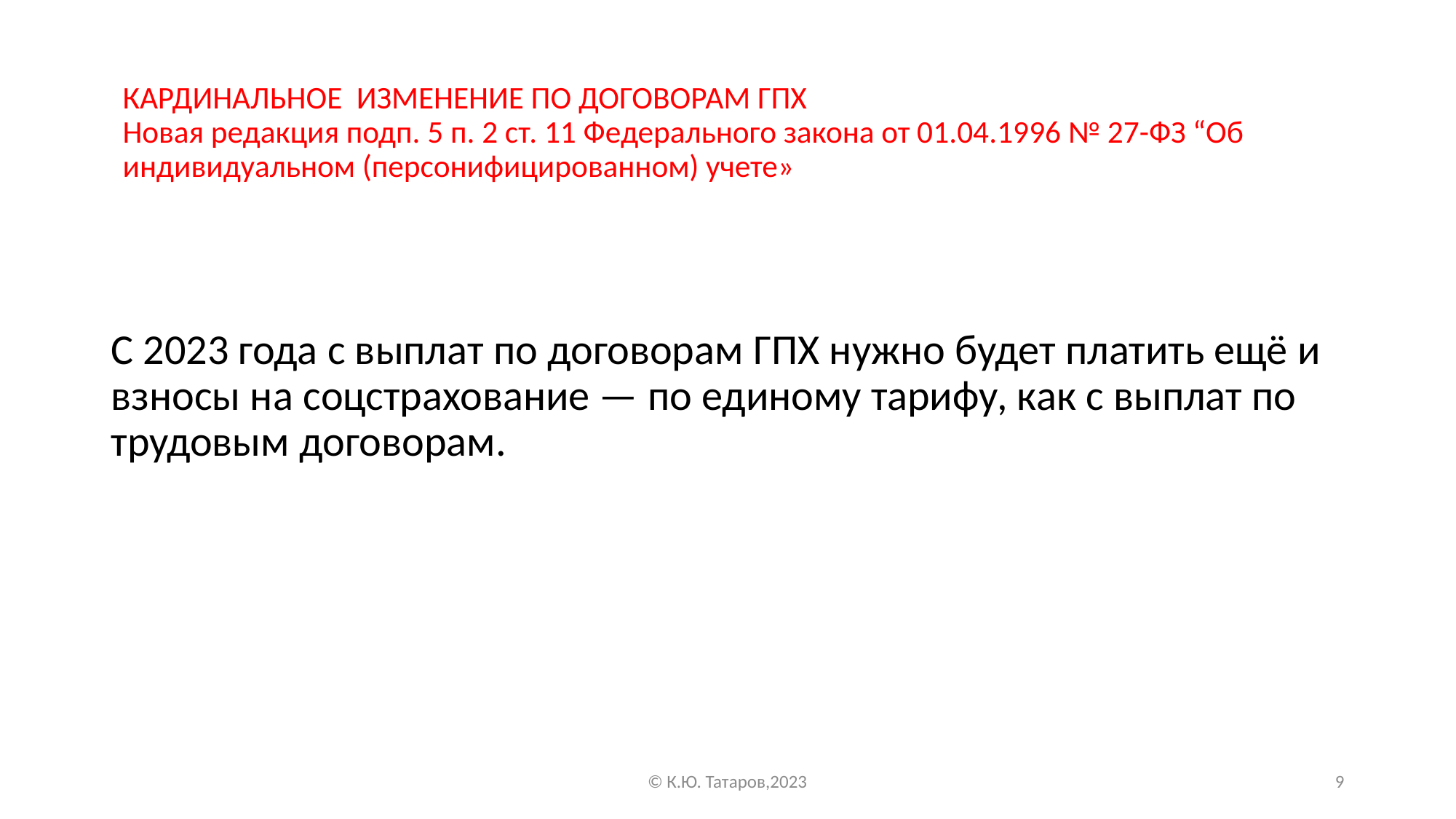

# КАРДИНАЛЬНОЕ  ИЗМЕНЕНИЕ ПО ДОГОВОРАМ ГПХ Новая редакция подп. 5 п. 2 ст. 11 Федерального закона от 01.04.1996 № 27-ФЗ “Об индивидуальном (персонифицированном) учете»
С 2023 года с выплат по договорам ГПХ нужно будет платить ещё и взносы на соцстрахование — по единому тарифу, как с выплат по трудовым договорам.

© К.Ю. Татаров,2023
9